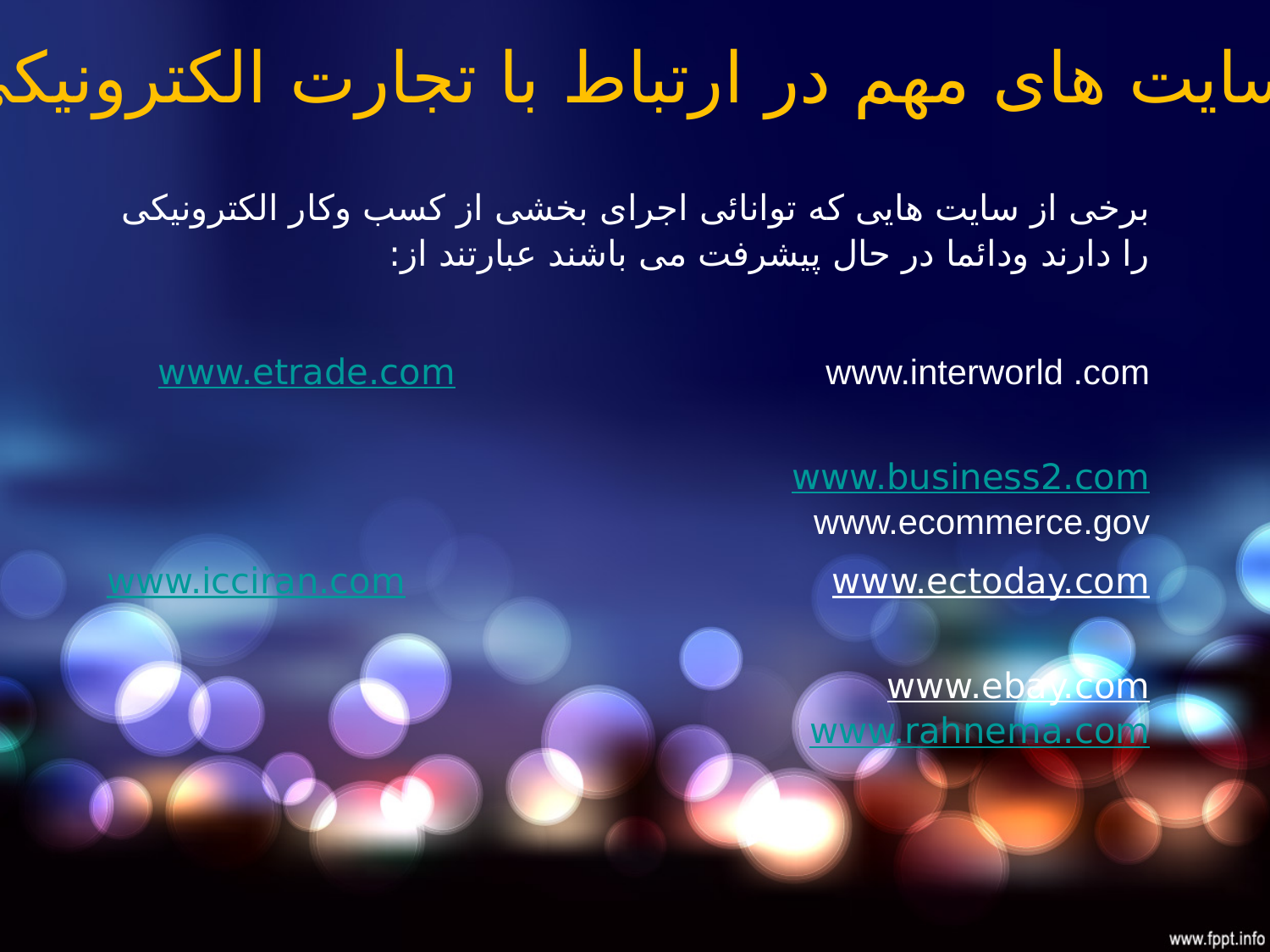

سایت های مهم در ارتباط با تجارت الکترونیکی
برخی از سایت هایی که توانائی اجرای بخشی از کسب وکار الکترونیکی را دارند ودائما در حال پیشرفت می باشند عبارتند از:

www.interworld .com                                 www.etrade.com
www.business2.com                                  www.ecommerce.gov
www.ectoday.com                                      www.icciran.com
www.ebay.com                                           www.rahnema.com